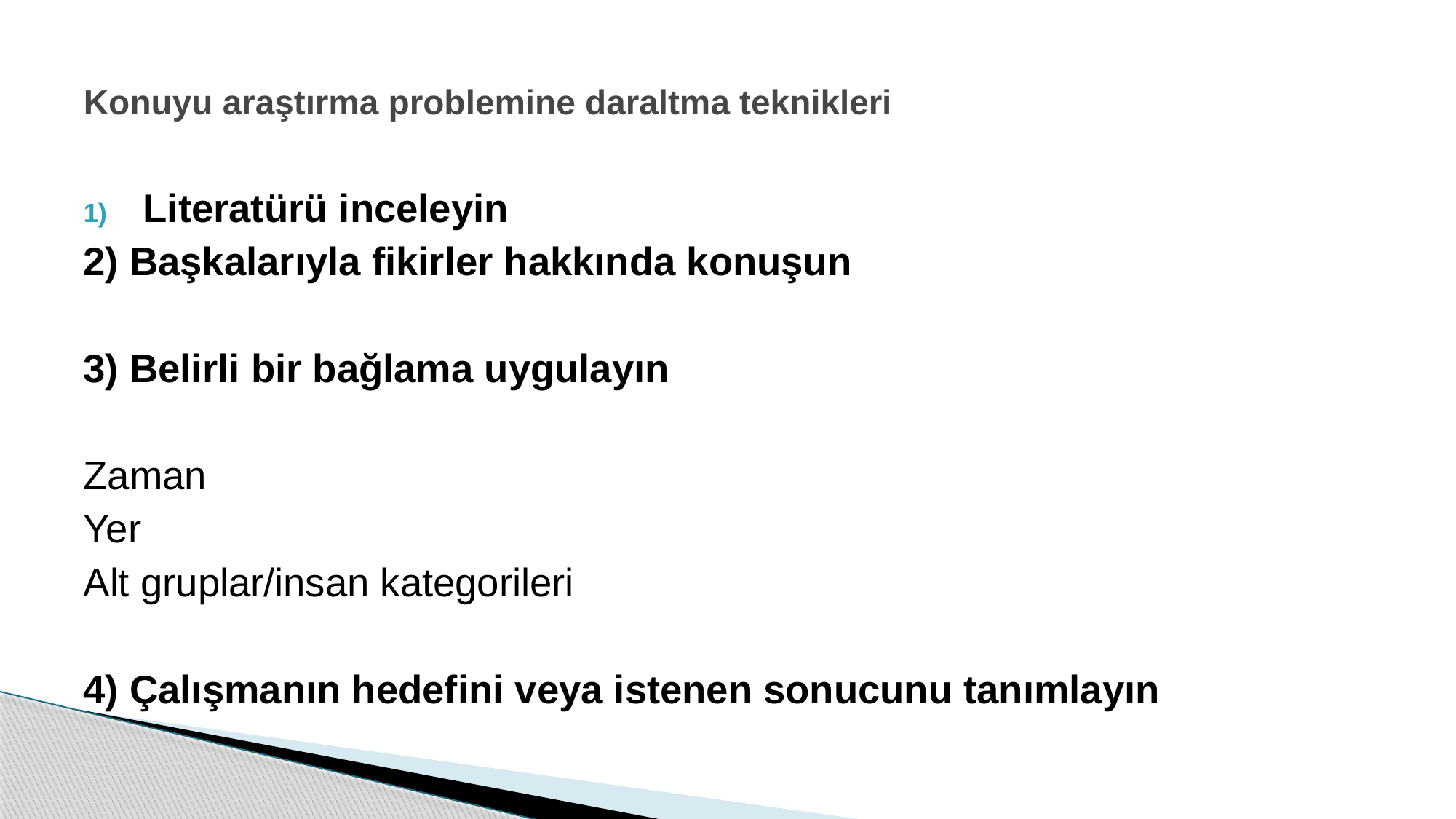

# Konuyu araştırma problemine daraltma teknikleri
Literatürü inceleyin
2) Başkalarıyla fikirler hakkında konuşun

3) Belirli bir bağlama uygulayın

Zaman
Yer
Alt gruplar/insan kategorileri

4) Çalışmanın hedefini veya istenen sonucunu tanımlayın